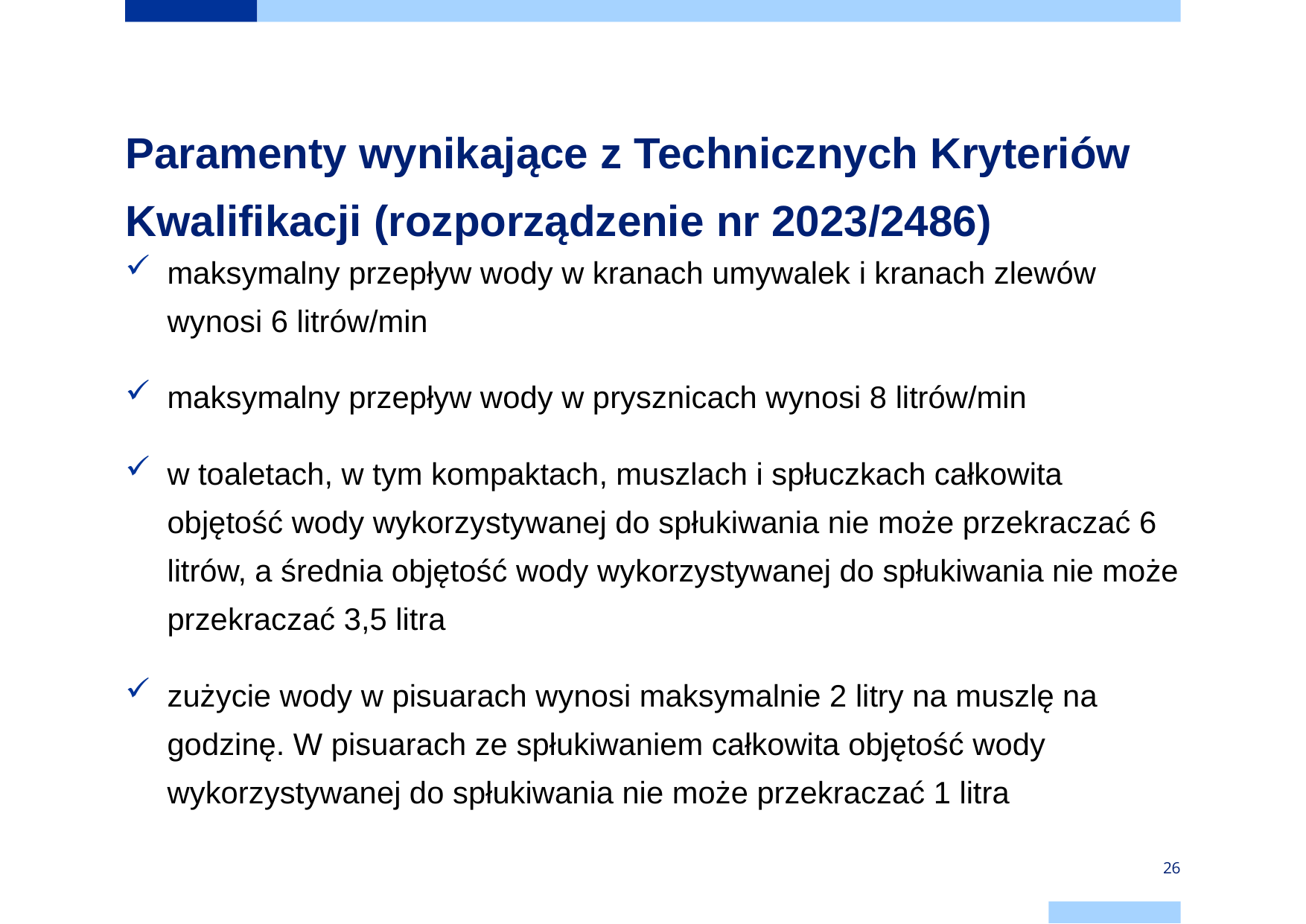

# Paramenty wynikające z Technicznych Kryteriów Kwalifikacji (rozporządzenie nr 2023/2486)
maksymalny przepływ wody w kranach umywalek i kranach zlewów wynosi 6 litrów/min
maksymalny przepływ wody w prysznicach wynosi 8 litrów/min
w toaletach, w tym kompaktach, muszlach i spłuczkach całkowita objętość wody wykorzystywanej do spłukiwania nie może przekraczać 6 litrów, a średnia objętość wody wykorzystywanej do spłukiwania nie może przekraczać 3,5 litra
zużycie wody w pisuarach wynosi maksymalnie 2 litry na muszlę na godzinę. W pisuarach ze spłukiwaniem całkowita objętość wody wykorzystywanej do spłukiwania nie może przekraczać 1 litra
26